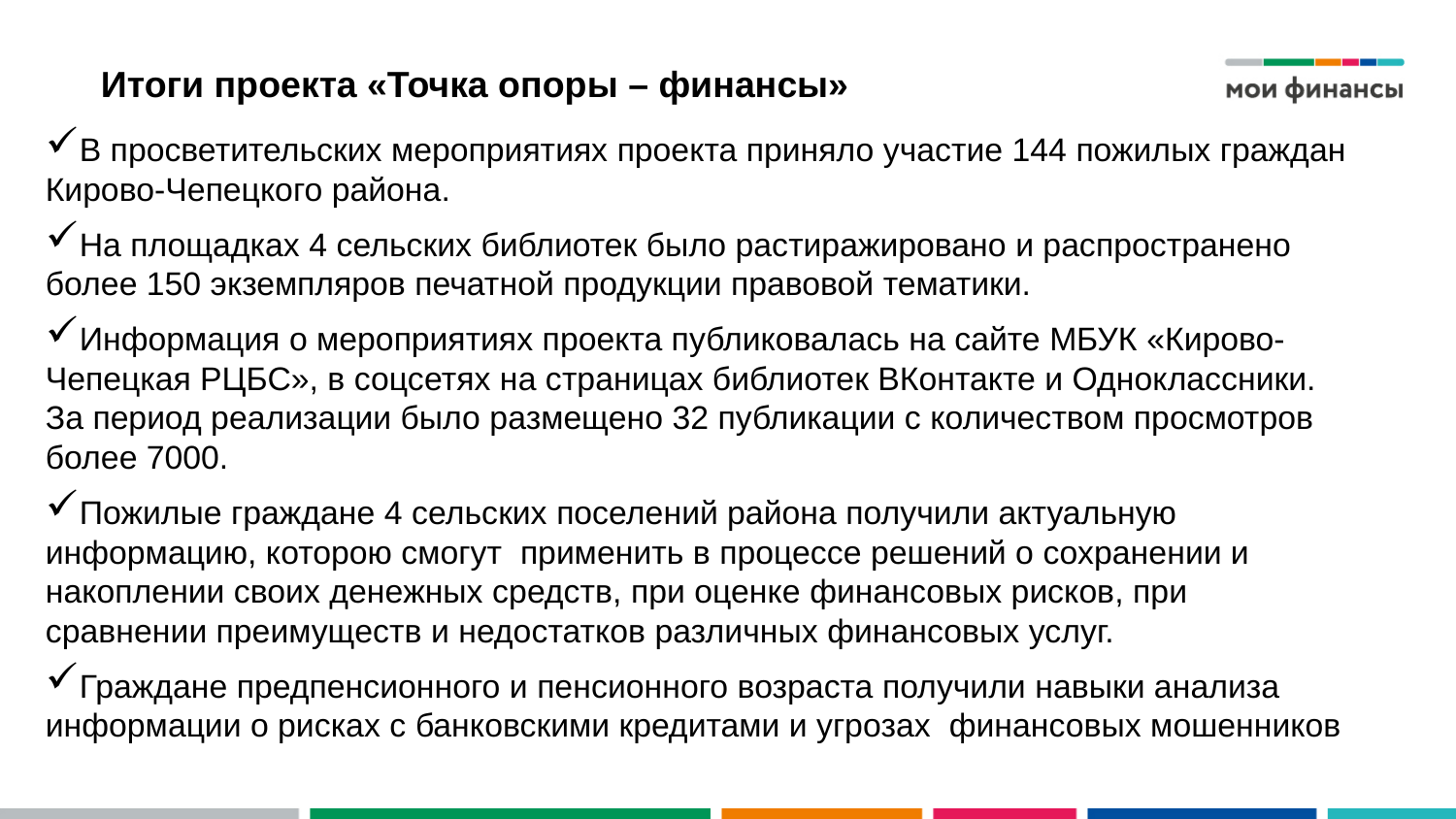

# Итоги проекта «Точка опоры – финансы»
В просветительских мероприятиях проекта приняло участие 144 пожилых граждан  Кирово-Чепецкого района.
На площадках 4 сельских библиотек было растиражировано и распространено более 150 экземпляров печатной продукции правовой тематики.
Информация о мероприятиях проекта публиковалась на сайте МБУК «Кирово-Чепецкая РЦБС», в соцсетях на страницах библиотек ВКонтакте и Одноклассники. За период реализации было размещено 32 публикации с количеством просмотров более 7000.
Пожилые граждане 4 сельских поселений района получили актуальную информацию, которою смогут  применить в процессе решений о сохранении и накоплении своих денежных средств, при оценке финансовых рисков, при сравнении преимуществ и недостатков различных финансовых услуг.
Граждане предпенсионного и пенсионного возраста получили навыки анализа информации о рисках с банковскими кредитами и угрозах  финансовых мошенников